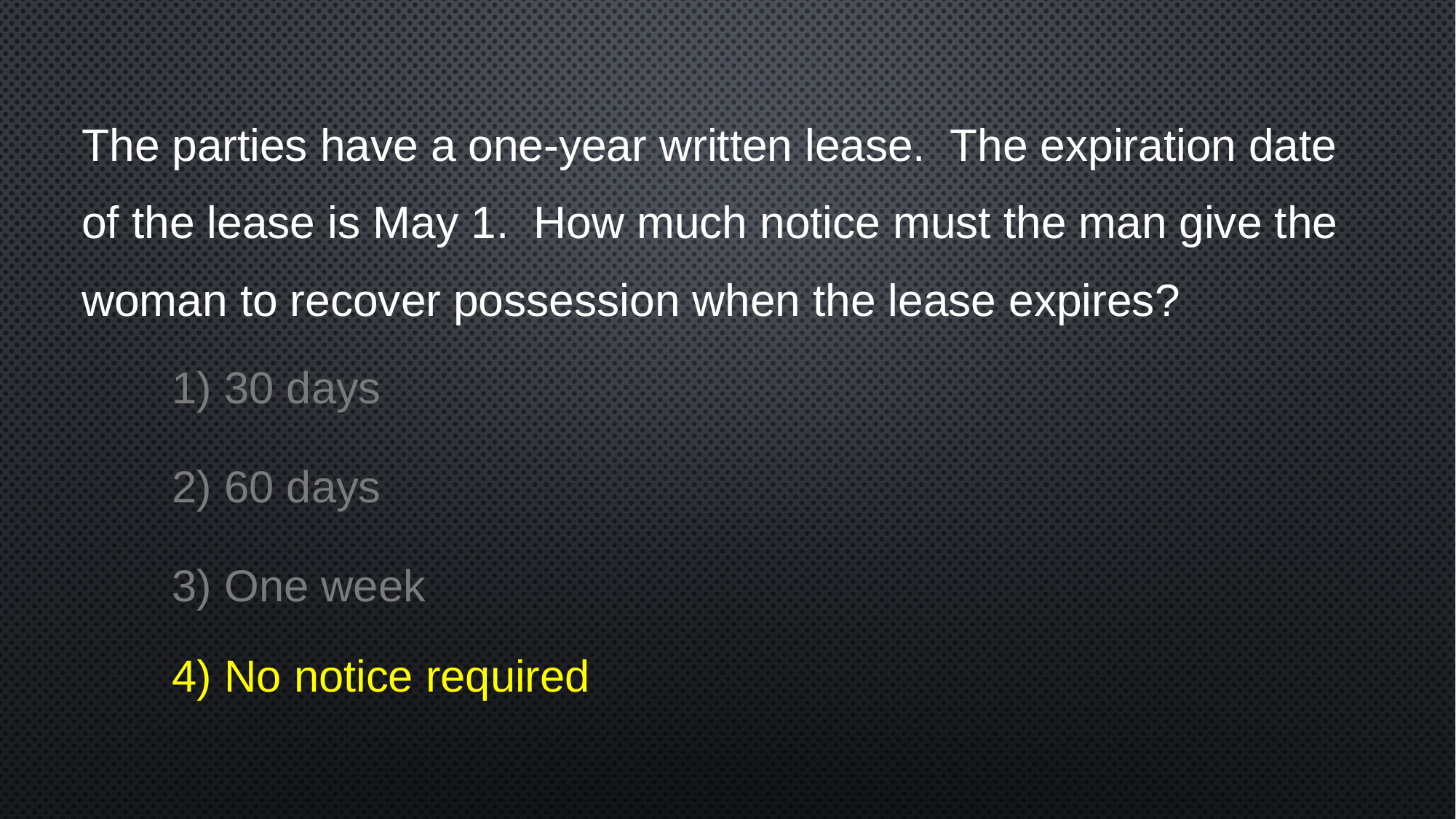

The parties have a one-year written lease.  The expiration date of the lease is May 1.  How much notice must the man give the woman to recover possession when the lease expires?
1) 30 days
2) 60 days
3) One week
4) No notice required